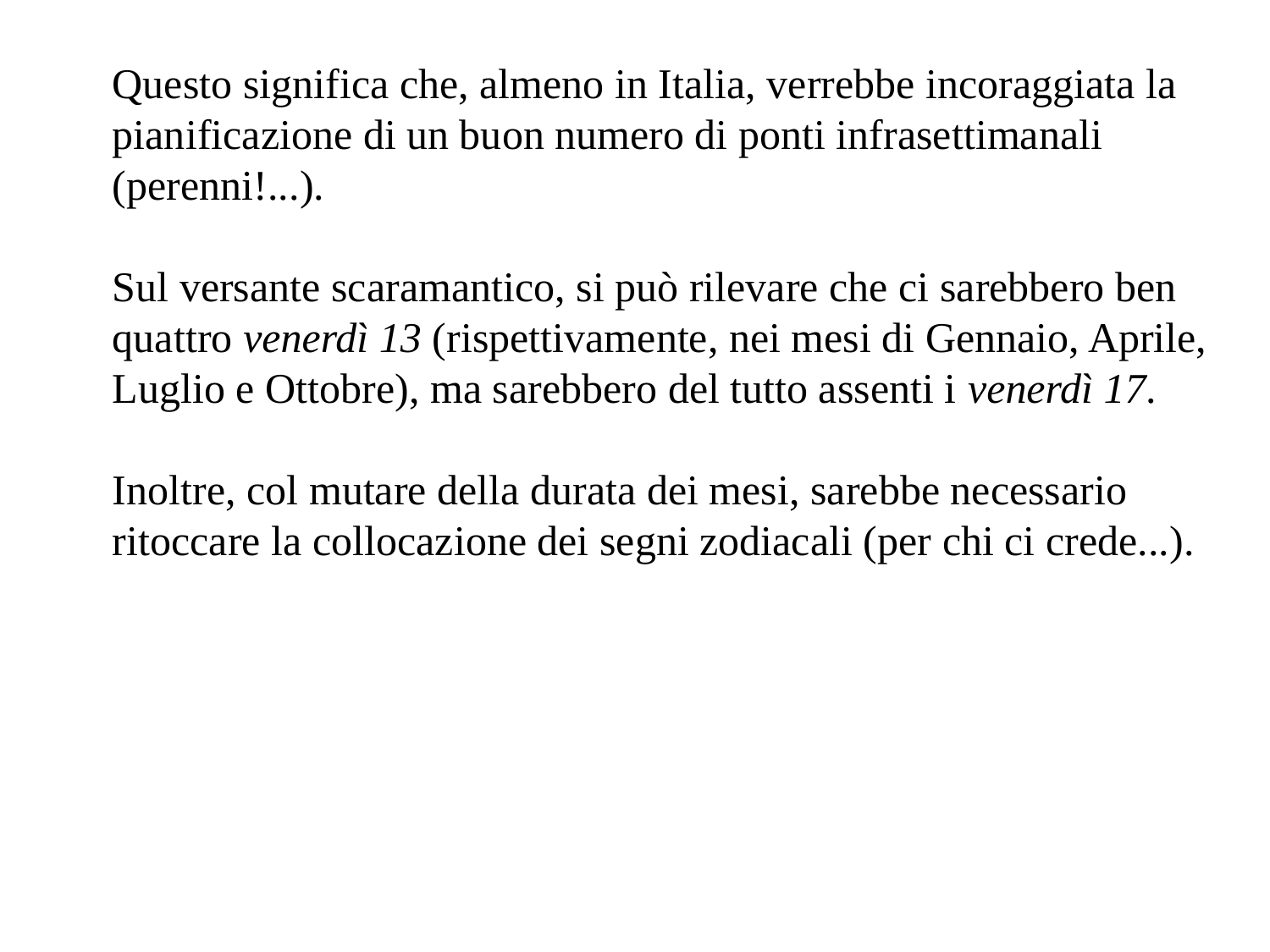

Questo significa che, almeno in Italia, verrebbe incoraggiata la pianificazione di un buon numero di ponti infrasettimanali (perenni!...).

Sul versante scaramantico, si può rilevare che ci sarebbero ben quattro venerdì 13 (rispettivamente, nei mesi di Gennaio, Aprile, Luglio e Ottobre), ma sarebbero del tutto assenti i venerdì 17.

Inoltre, col mutare della durata dei mesi, sarebbe necessario ritoccare la collocazione dei segni zodiacali (per chi ci crede...).